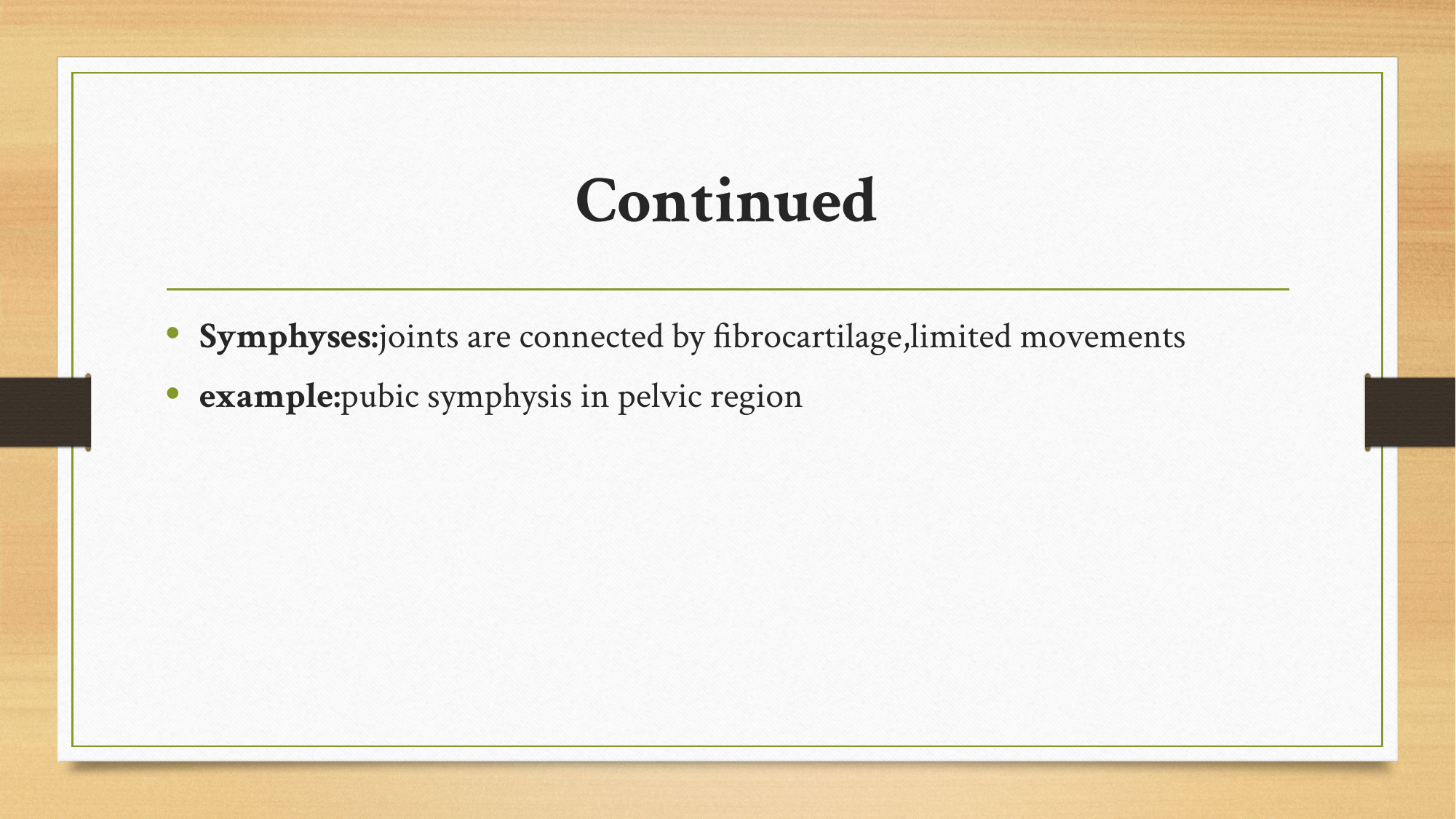

# Continued
Symphyses:joints are connected by fibrocartilage,limited movements
example:pubic symphysis in pelvic region